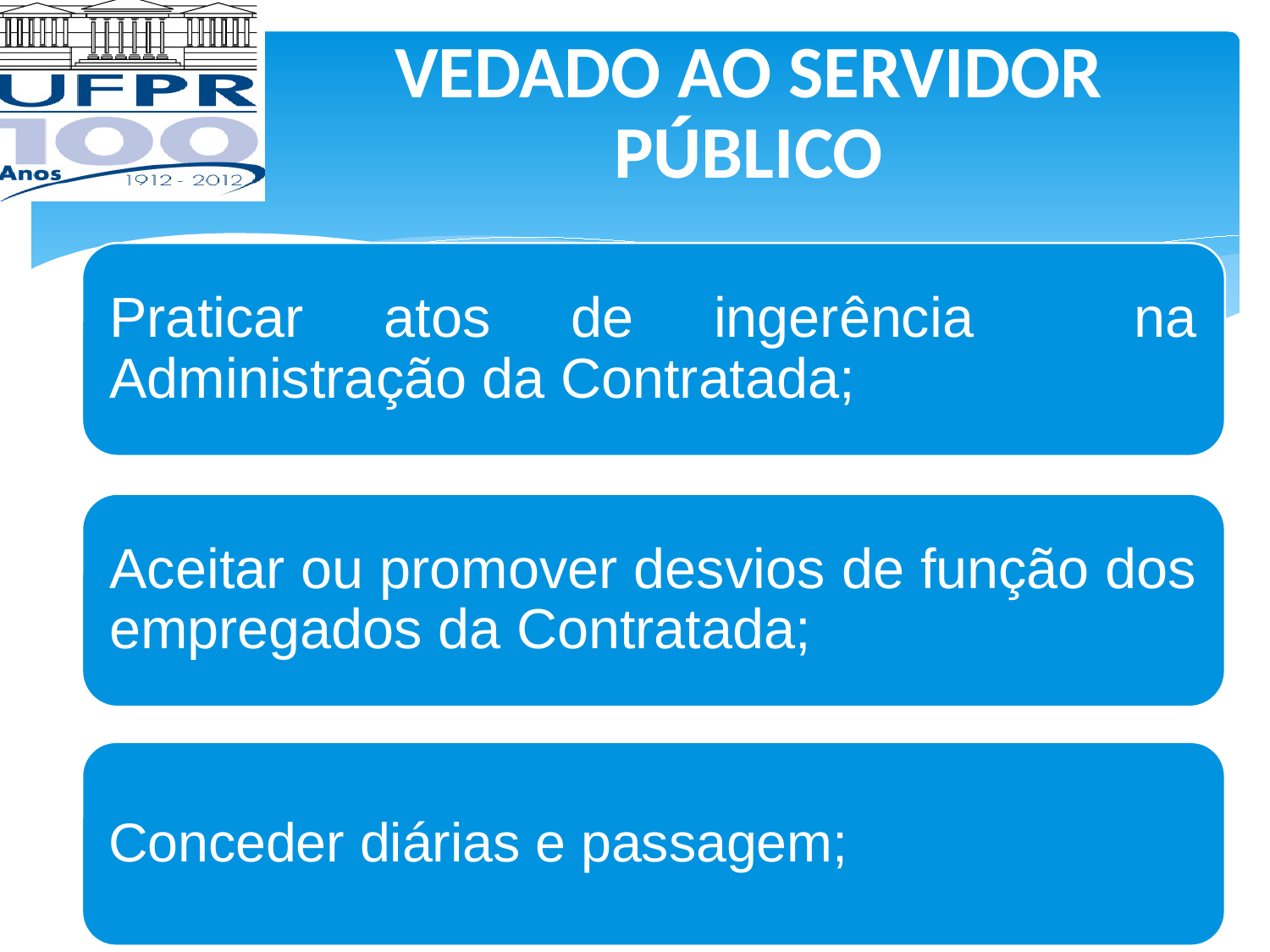

VEDADO AO SERVIDOR PÚBLICO
Praticar atos de ingerência  na Administração da Contratada;
Aceitar ou promover desvios de função dos empregados da Contratada;

Conceder diárias e passagem;